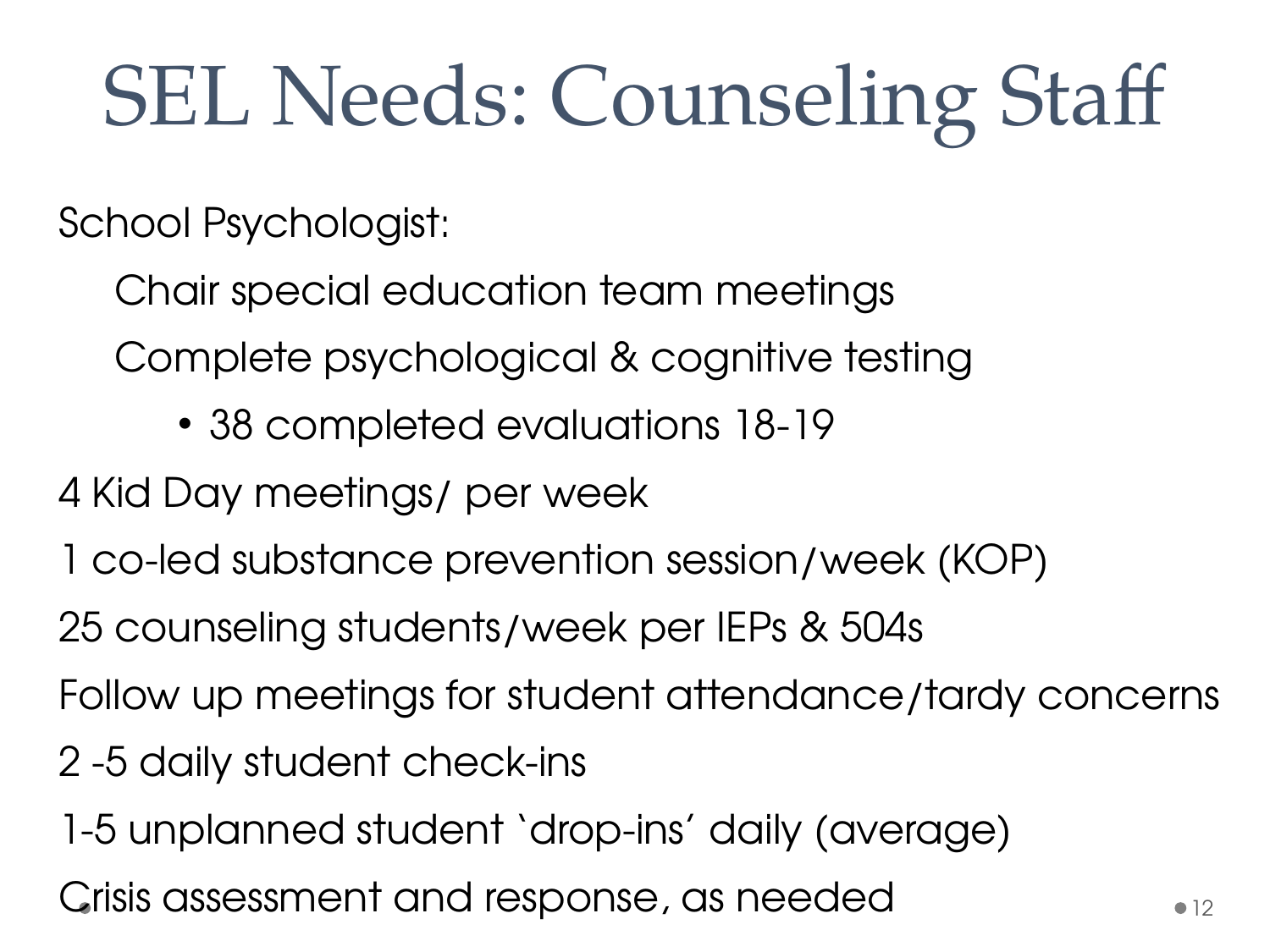

# SEL Needs: Counseling Staff
School Psychologist:
Chair special education team meetings
Complete psychological & cognitive testing
38 completed evaluations 18-19
4 Kid Day meetings/ per week
1 co-led substance prevention session/week (KOP)
25 counseling students/week per IEPs & 504s
Follow up meetings for student attendance/tardy concerns
2 -5 daily student check-ins
1-5 unplanned student ‘drop-ins’ daily (average)
Crisis assessment and response, as needed

12